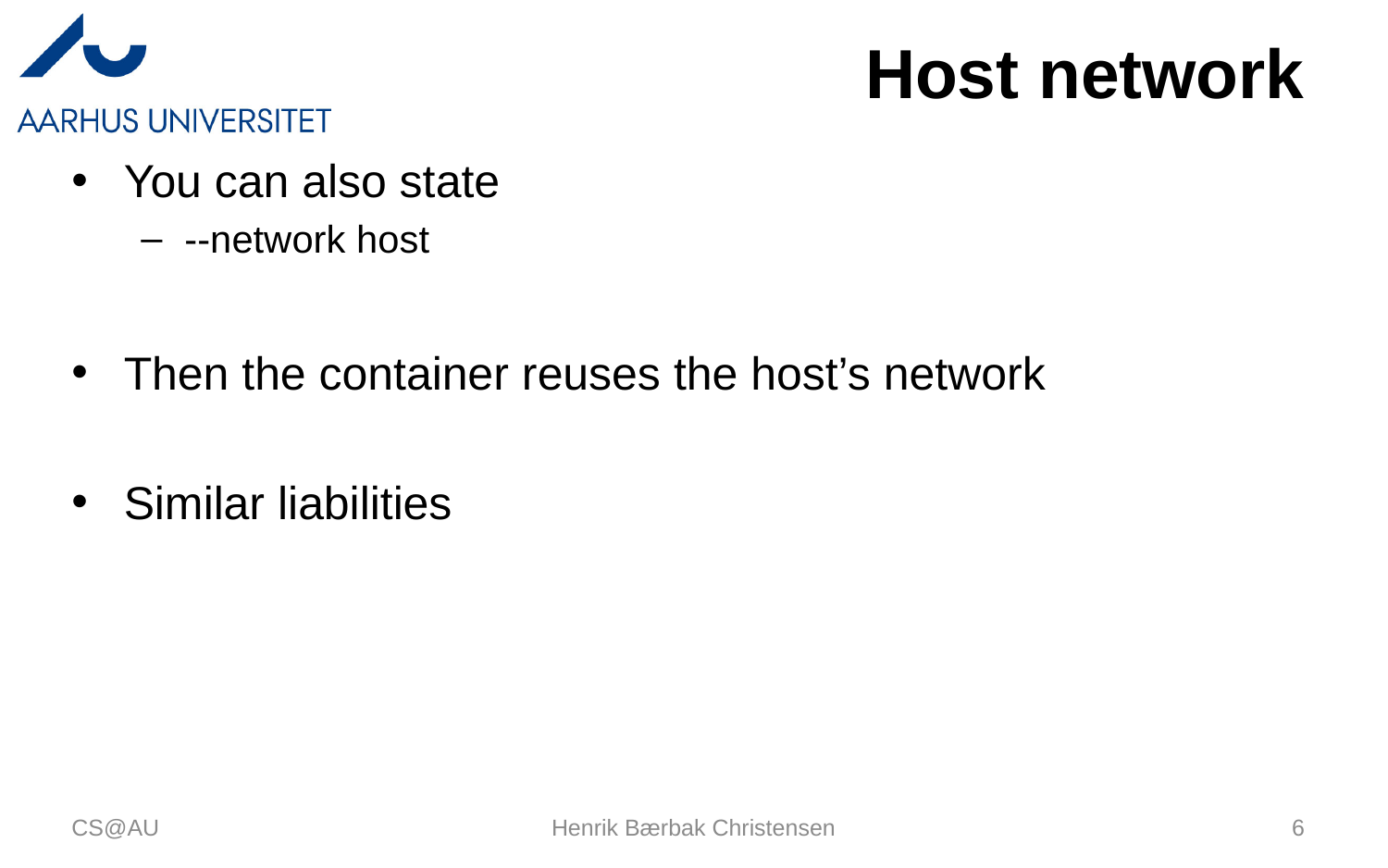

# Host network
You can also state
--network host

Then the container reuses the host’s network

Similar liabilities
CS@AU
Henrik Bærbak Christensen
6